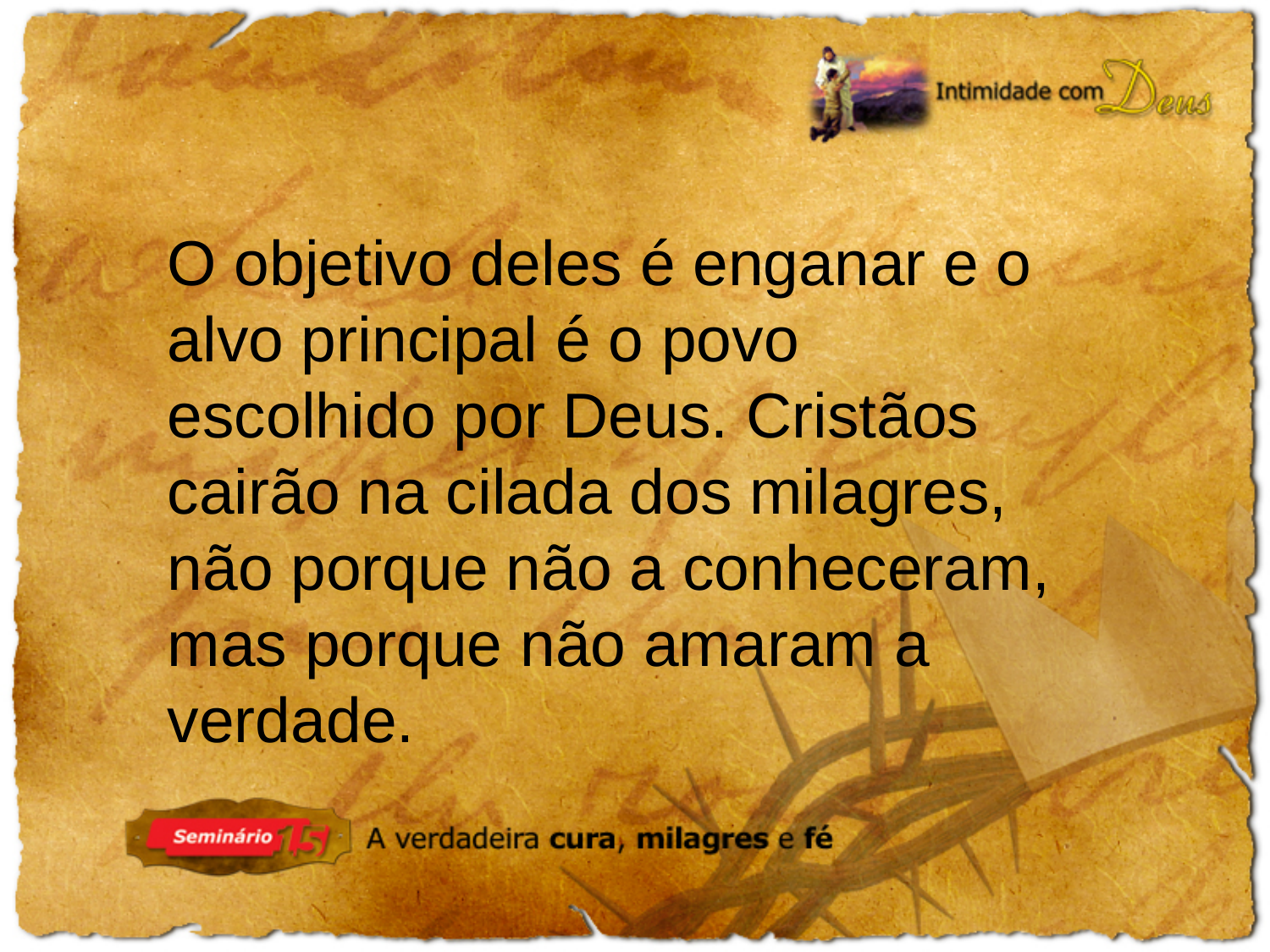

O objetivo deles é enganar e o alvo principal é o povo escolhido por Deus. Cristãos cairão na cilada dos milagres, não porque não a conheceram, mas porque não amaram a verdade.